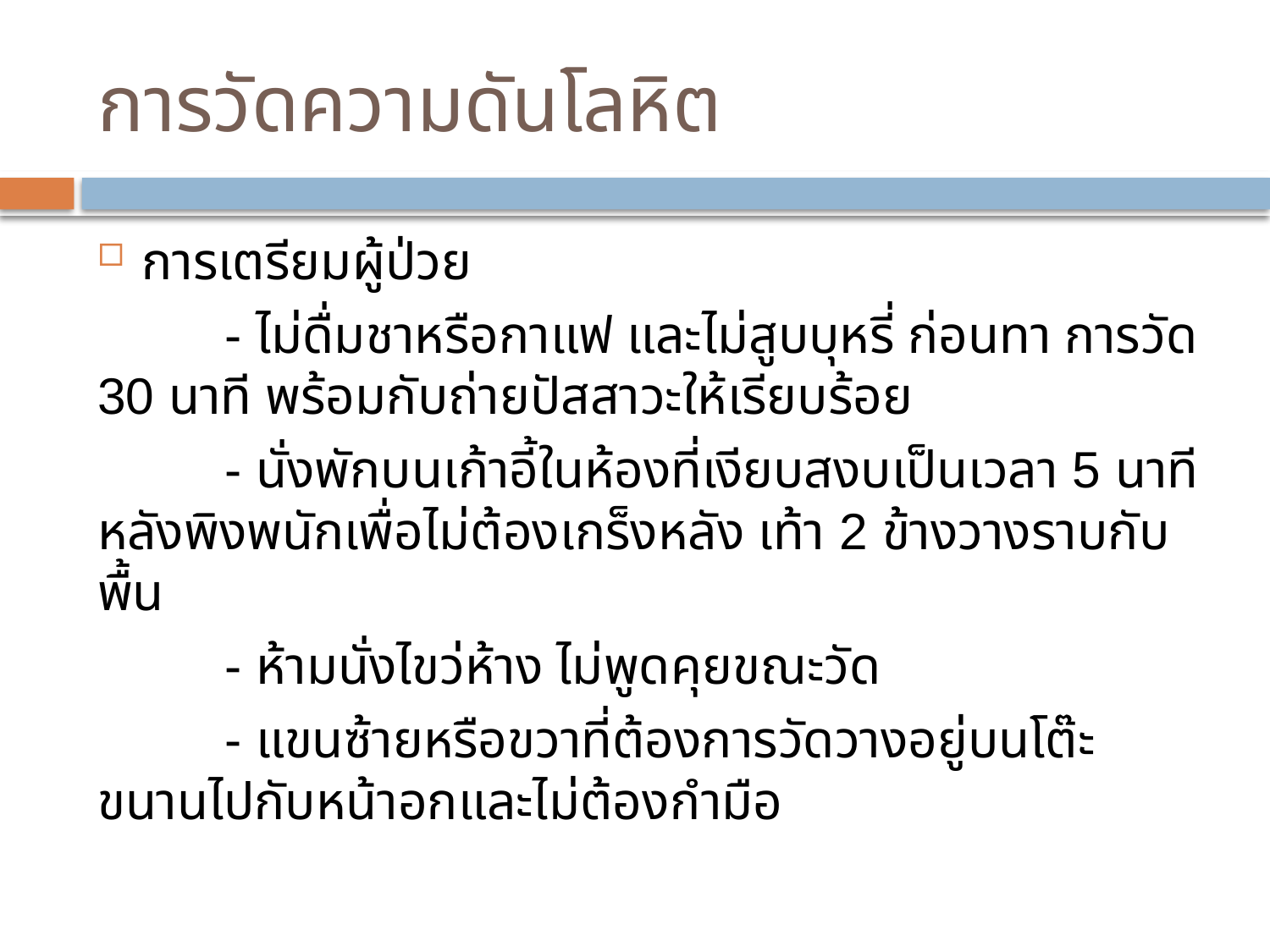

# การวัดความดันโลหิต
การเตรียมผู้ป่วย
	- ไม่ดื่มชาหรือกาแฟ และไม่สูบบุหรี่ ก่อนทา การวัด 30 นาที พร้อมกับถ่ายปัสสาวะให้เรียบร้อย
	- นั่งพักบนเก้าอี้ในห้องที่เงียบสงบเป็นเวลา 5 นาที หลังพิงพนักเพื่อไม่ต้องเกร็งหลัง เท้า 2 ข้างวางราบกับพื้น
	- ห้ามนั่งไขว่ห้าง ไม่พูดคุยขณะวัด
	- แขนซ้ายหรือขวาที่ต้องการวัดวางอยู่บนโต๊ะขนานไปกับหน้าอกและไม่ต้องกำมือ